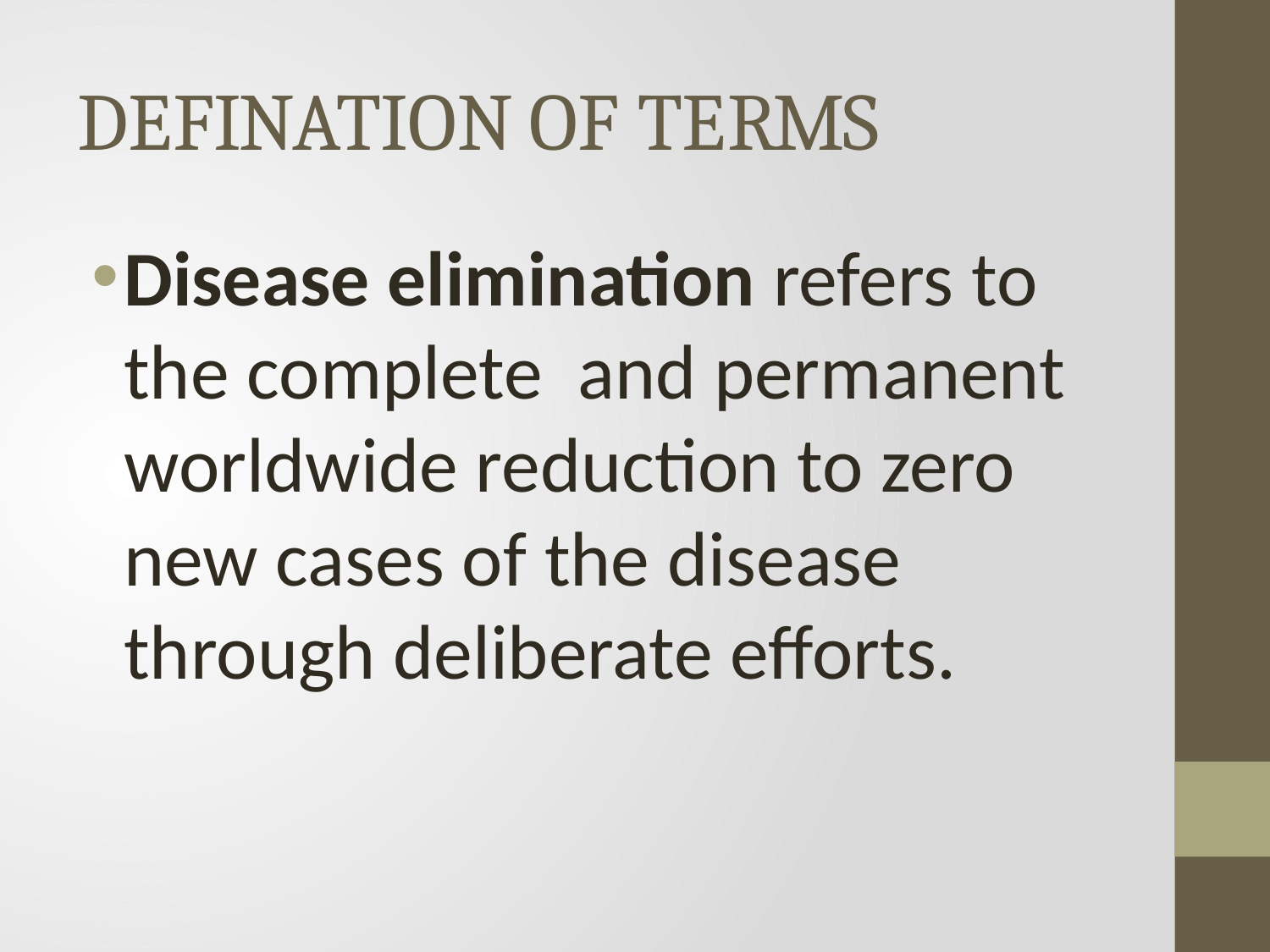

# DEFINATION OF TERMS
Disease elimination refers to the complete  and permanent worldwide reduction to zero new cases of the disease through deliberate efforts.